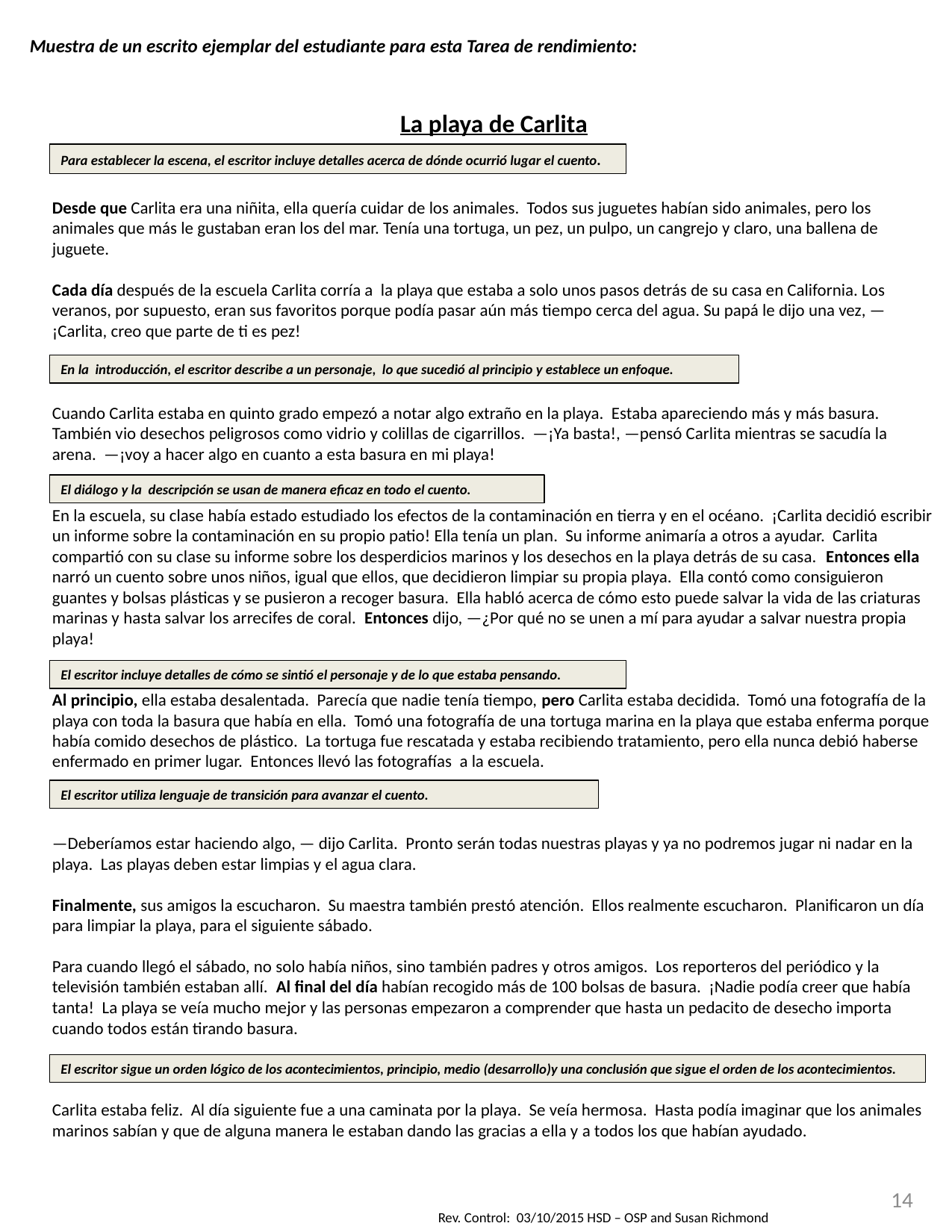

Muestra de un escrito ejemplar del estudiante para esta Tarea de rendimiento:
La playa de Carlita

Desde que Carlita era una niñita, ella quería cuidar de los animales.  Todos sus juguetes habían sido animales, pero los animales que más le gustaban eran los del mar. Tenía una tortuga, un pez, un pulpo, un cangrejo y claro, una ballena de juguete.

Cada día después de la escuela Carlita corría a  la playa que estaba a solo unos pasos detrás de su casa en California. Los veranos, por supuesto, eran sus favoritos porque podía pasar aún más tiempo cerca del agua. Su papá le dijo una vez, —¡Carlita, creo que parte de ti es pez!

Cuando Carlita estaba en quinto grado empezó a notar algo extraño en la playa.  Estaba apareciendo más y más basura. También vio desechos peligrosos como vidrio y colillas de cigarrillos.  —¡Ya basta!, —pensó Carlita mientras se sacudía la arena.  —¡voy a hacer algo en cuanto a esta basura en mi playa!

En la escuela, su clase había estado estudiado los efectos de la contaminación en tierra y en el océano.  ¡Carlita decidió escribir un informe sobre la contaminación en su propio patio! Ella tenía un plan.  Su informe animaría a otros a ayudar.  Carlita compartió con su clase su informe sobre los desperdicios marinos y los desechos en la playa detrás de su casa.  Entonces ella narró un cuento sobre unos niños, igual que ellos, que decidieron limpiar su propia playa.  Ella contó como consiguieron guantes y bolsas plásticas y se pusieron a recoger basura.  Ella habló acerca de cómo esto puede salvar la vida de las criaturas marinas y hasta salvar los arrecifes de coral.  Entonces dijo, —¿Por qué no se unen a mí para ayudar a salvar nuestra propia playa!

Al principio, ella estaba desalentada.  Parecía que nadie tenía tiempo, pero Carlita estaba decidida.  Tomó una fotografía de la playa con toda la basura que había en ella.  Tomó una fotografía de una tortuga marina en la playa que estaba enferma porque había comido desechos de plástico.  La tortuga fue rescatada y estaba recibiendo tratamiento, pero ella nunca debió haberse enfermado en primer lugar.  Entonces llevó las fotografías  a la escuela.

—Deberíamos estar haciendo algo, — dijo Carlita.  Pronto serán todas nuestras playas y ya no podremos jugar ni nadar en la playa.  Las playas deben estar limpias y el agua clara.

Finalmente, sus amigos la escucharon.  Su maestra también prestó atención.  Ellos realmente escucharon.  Planificaron un día para limpiar la playa, para el siguiente sábado.

Para cuando llegó el sábado, no solo había niños, sino también padres y otros amigos.  Los reporteros del periódico y la televisión también estaban allí.  Al final del día habían recogido más de 100 bolsas de basura.  ¡Nadie podía creer que había tanta!  La playa se veía mucho mejor y las personas empezaron a comprender que hasta un pedacito de desecho importa cuando todos están tirando basura.

Carlita estaba feliz.  Al día siguiente fue a una caminata por la playa.  Se veía hermosa.  Hasta podía imaginar que los animales marinos sabían y que de alguna manera le estaban dando las gracias a ella y a todos los que habían ayudado.
Para establecer la escena, el escritor incluye detalles acerca de dónde ocurrió lugar el cuento.
En la  introducción, el escritor describe a un personaje,  lo que sucedió al principio y establece un enfoque.
El diálogo y la  descripción se usan de manera eficaz en todo el cuento.
El escritor incluye detalles de cómo se sintió el personaje y de lo que estaba pensando.
El escritor utiliza lenguaje de transición para avanzar el cuento.
El escritor sigue un orden lógico de los acontecimientos, principio, medio (desarrollo)y una conclusión que sigue el orden de los acontecimientos.
14